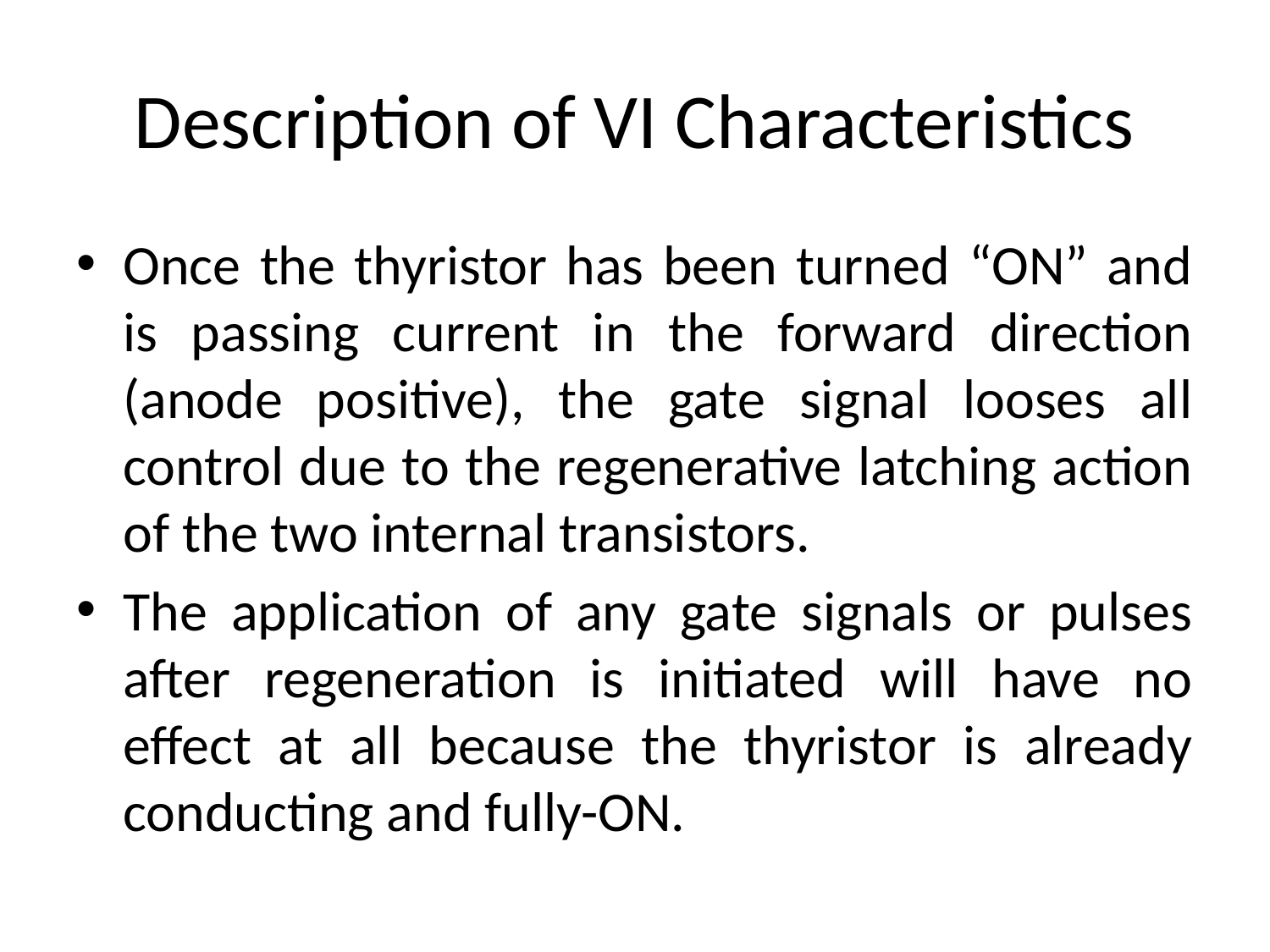

# Description of VI Characteristics
Once the thyristor has been turned “ON” and is passing current in the forward direction (anode positive), the gate signal looses all control due to the regenerative latching action of the two internal transistors.
The application of any gate signals or pulses after regeneration is initiated will have no effect at all because the thyristor is already conducting and fully-ON.